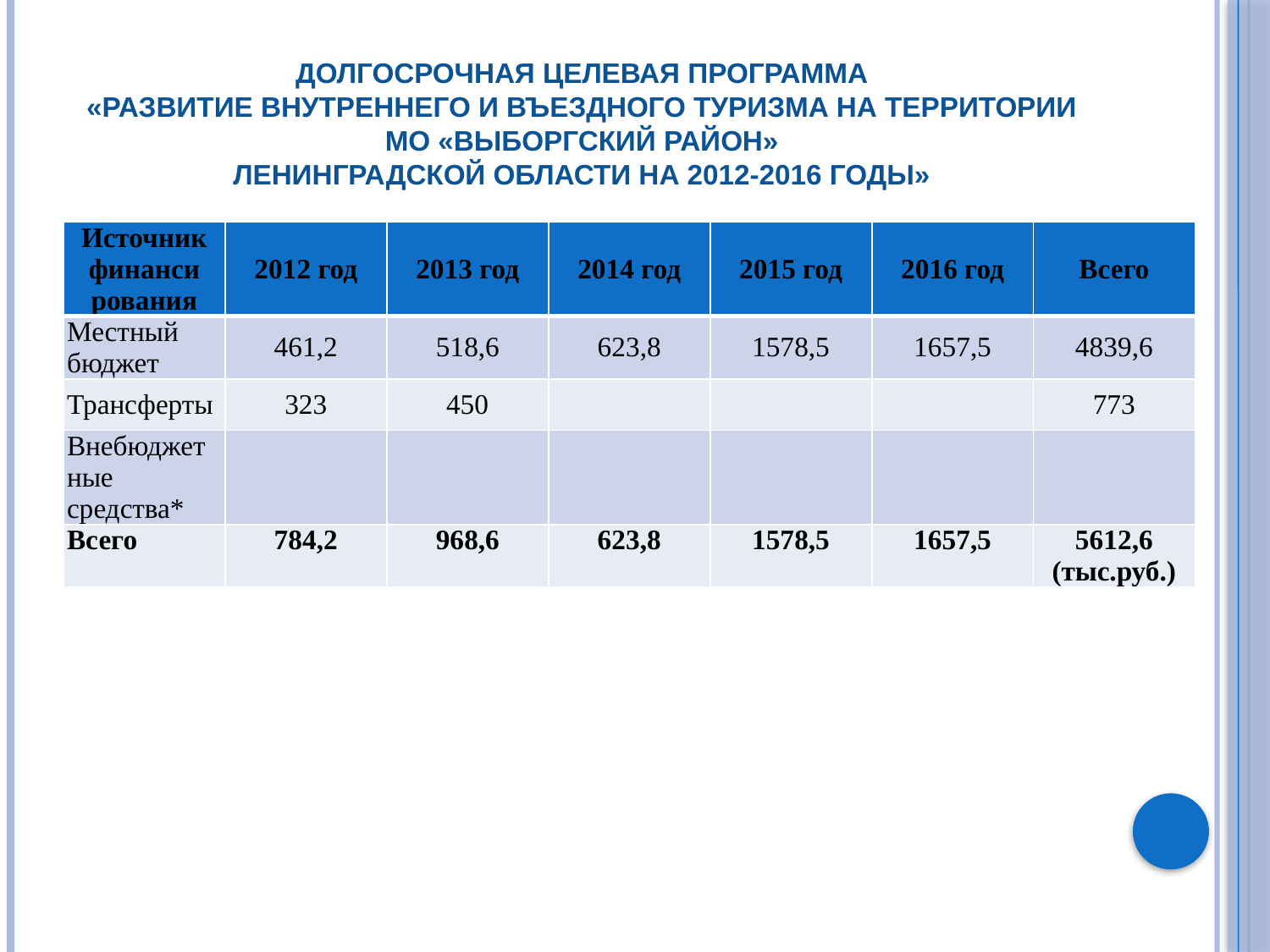

# долгосрочная целевая программа «Развитие внутреннего и въездного туризма на территории МО «Выборгский район» Ленинградской области на 2012-2016 годы»
| Источник финанси­рования | 2012 год | 2013 год | 2014 год | 2015 год | 2016 год | Всего |
| --- | --- | --- | --- | --- | --- | --- |
| Местный бюджет | 461,2 | 518,6 | 623,8 | 1578,5 | 1657,5 | 4839,6 |
| Трансферты | 323 | 450 |  |  |  | 773 |
| Внебюджет­ные средства\* |  |  |  |  |  |  |
| Всего | 784,2 | 968,6 | 623,8 | 1578,5 | 1657,5 | 5612,6 (тыс.руб.) |